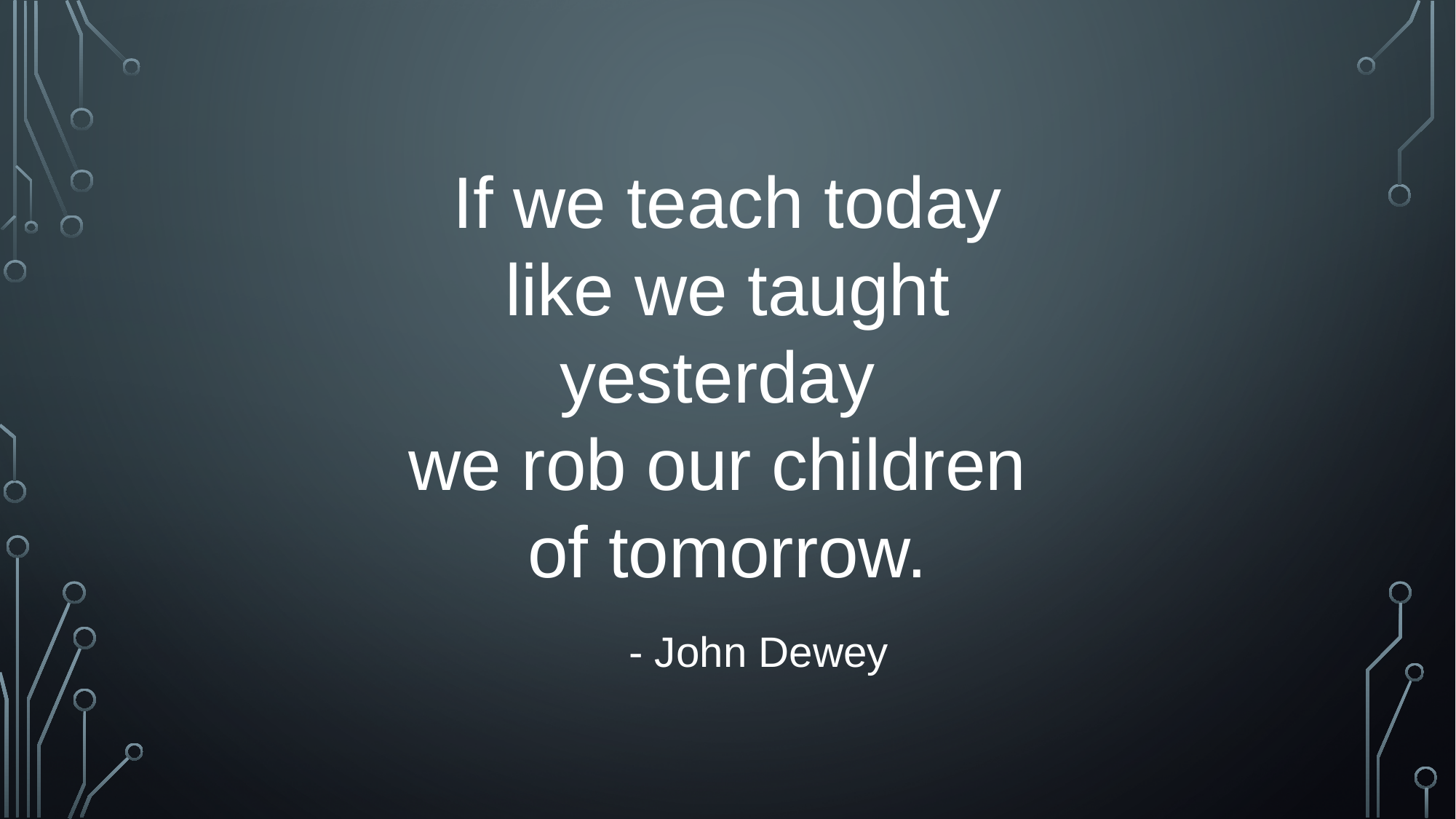

If we teach today
like we taught yesterday
we rob our children
of tomorrow.

 - John Dewey